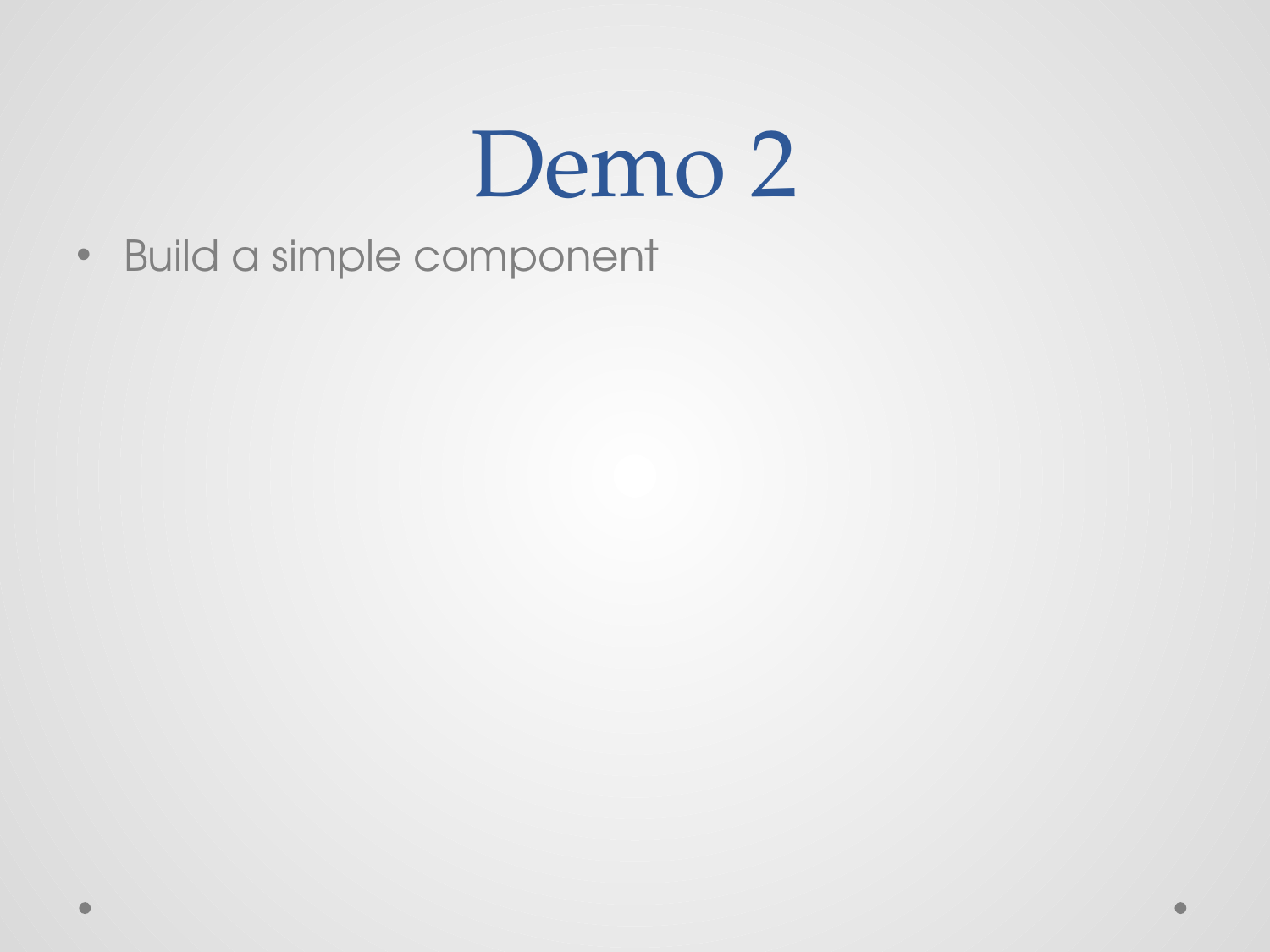

# Demo 2
Build a simple component